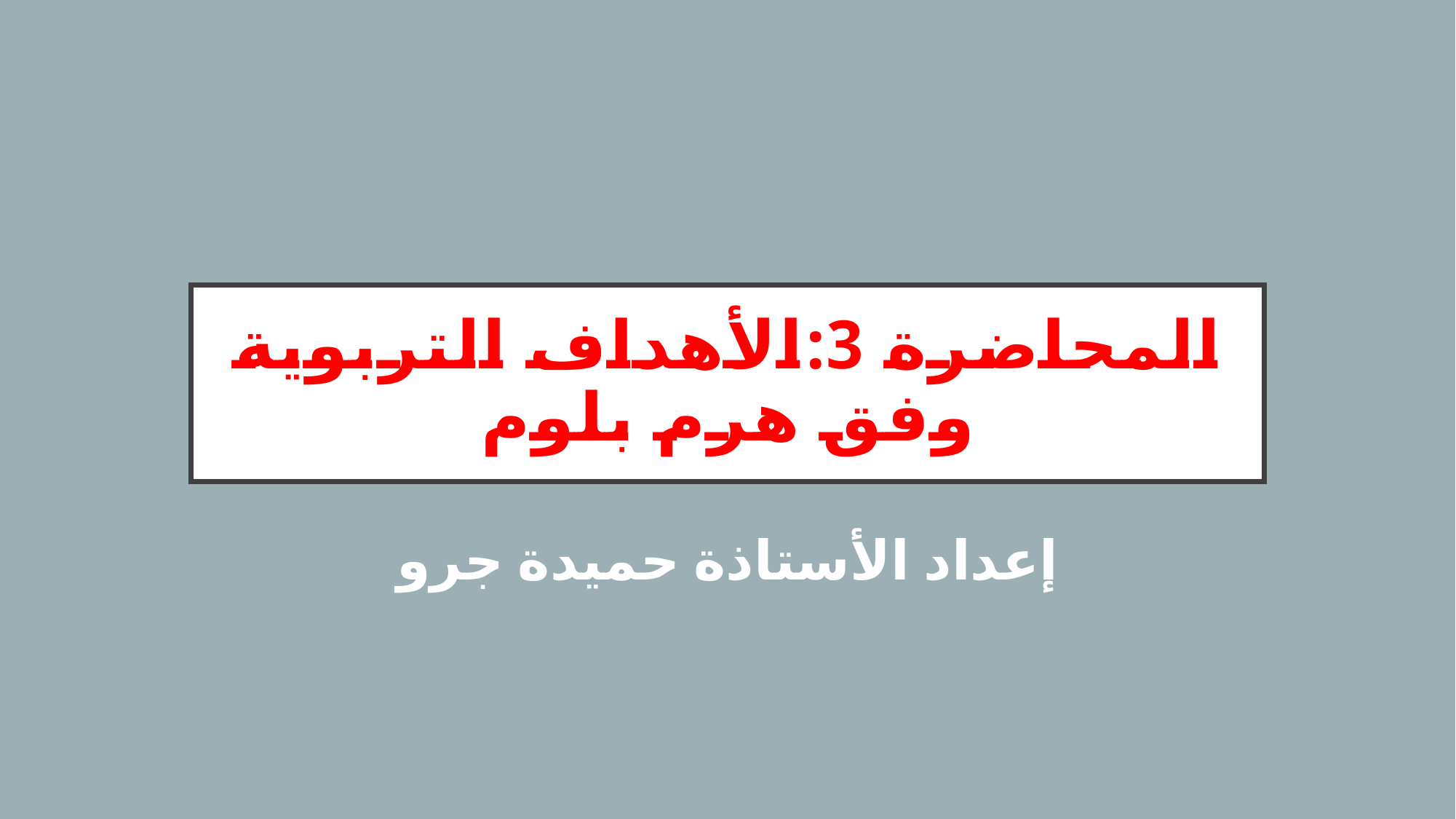

# المحاضرة 3:الأهداف التربوية وفق هرم بلوم
إعداد الأستاذة حميدة جرو